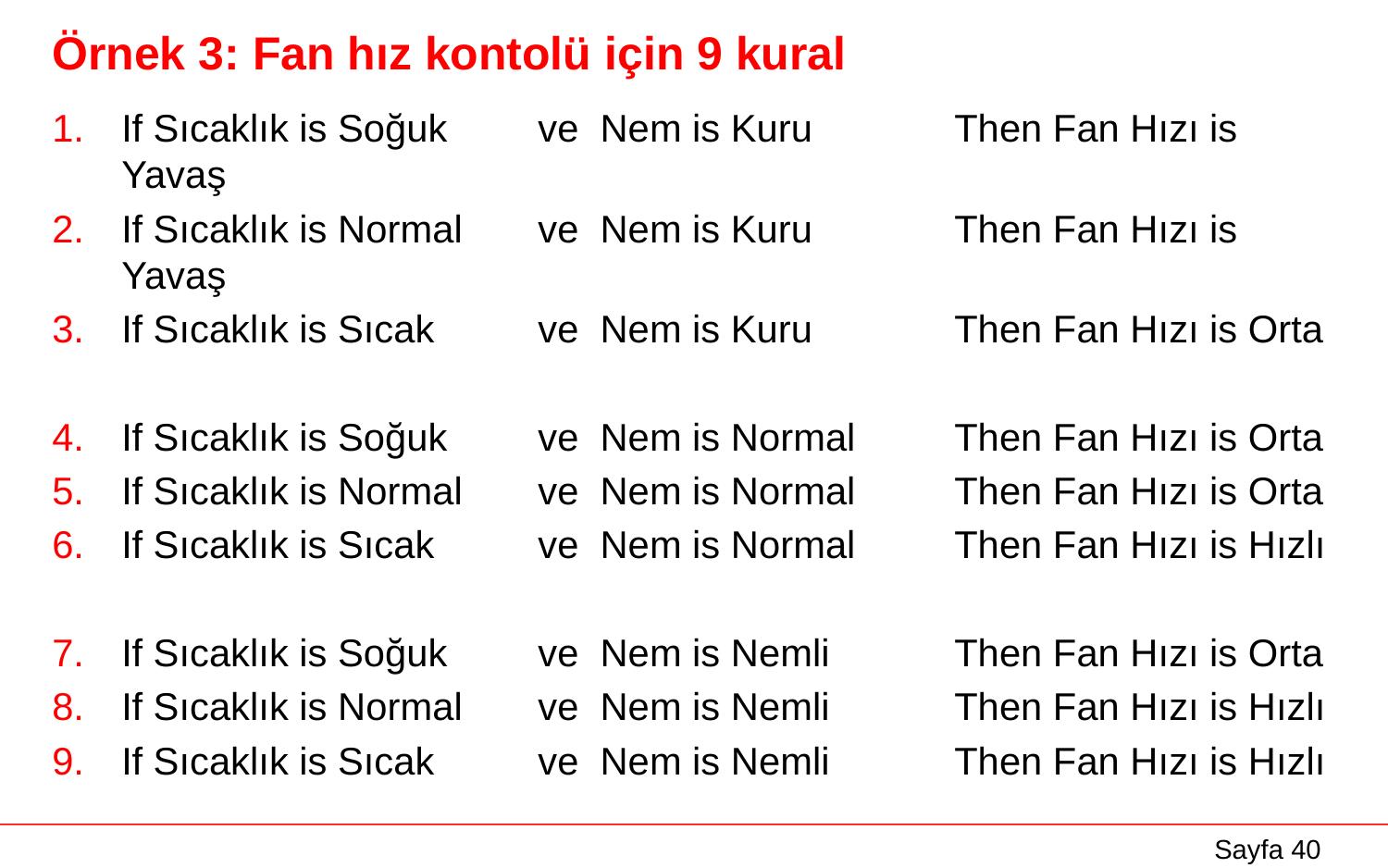

# Örnek 3: Fan hız kontolü için 9 kural
If Sıcaklık is Soğuk  	ve  Nem is Kuru	      	Then Fan Hızı is Yavaş
If Sıcaklık is Normal	ve  Nem is Kuru      	Then Fan Hızı is Yavaş
If Sıcaklık is Sıcak	ve  Nem is Kuru      	Then Fan Hızı is Orta

If Sıcaklık is Soğuk	ve  Nem is Normal  	Then Fan Hızı is Orta
If Sıcaklık is Normal	ve  Nem is Normal  	Then Fan Hızı is Orta
If Sıcaklık is Sıcak	ve  Nem is Normal  	Then Fan Hızı is Hızlı

If Sıcaklık is Soğuk	ve  Nem is Nemli	Then Fan Hızı is Orta
If Sıcaklık is Normal	ve  Nem is Nemli	Then Fan Hızı is Hızlı
If Sıcaklık is Sıcak	ve  Nem is Nemli	Then Fan Hızı is Hızlı